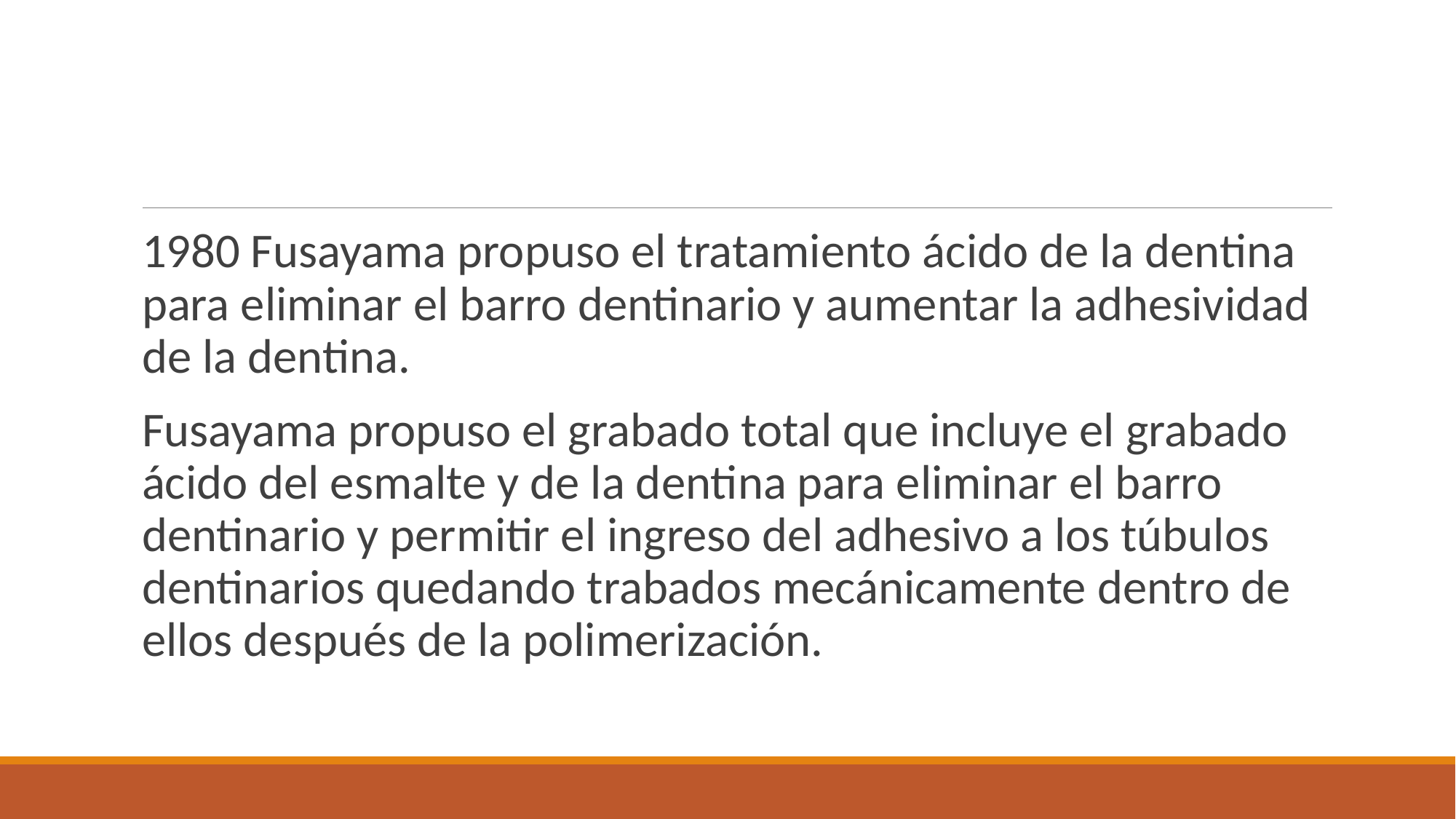

1980 Fusayama propuso el tratamiento ácido de la dentina para eliminar el barro dentinario y aumentar la adhesividad de la dentina.
Fusayama propuso el grabado total que incluye el grabado ácido del esmalte y de la dentina para eliminar el barro dentinario y permitir el ingreso del adhesivo a los túbulos dentinarios quedando trabados mecánicamente dentro de ellos después de la polimerización.